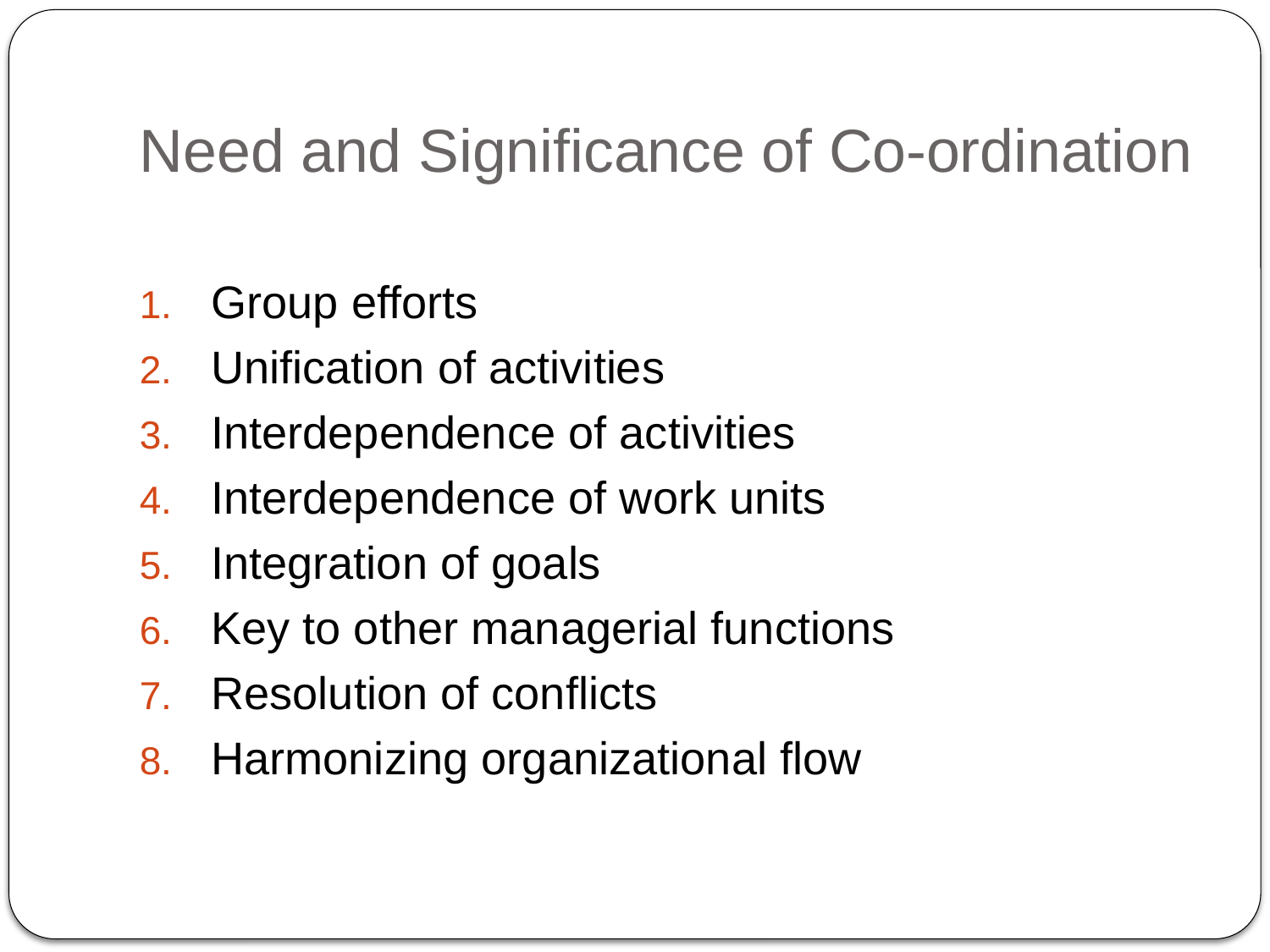

# Need and Significance of Co-ordination

Group efforts
Unification of activities
Interdependence of activities
Interdependence of work units
Integration of goals
Key to other managerial functions
Resolution of conflicts
Harmonizing organizational flow